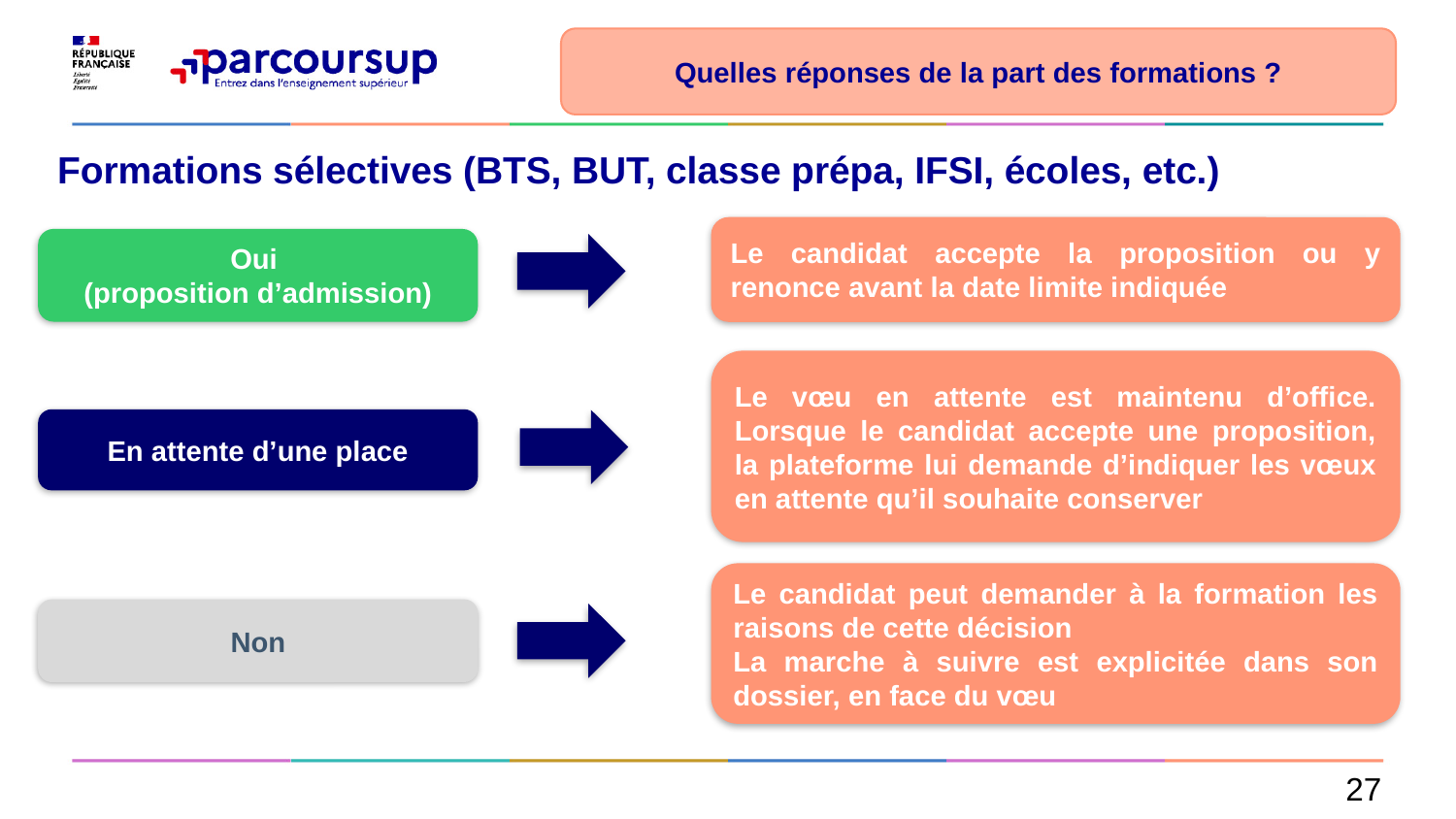

Quelles réponses de la part des formations ?
Formations sélectives (BTS, BUT, classe prépa, IFSI, écoles, etc.)

Le candidat accepte la proposition ou y renonce avant la date limite indiquée
Oui
(proposition d’admission)

Le vœu en attente est maintenu d’office. Lorsque le candidat accepte une proposition, la plateforme lui demande d’indiquer les vœux en attente qu’il souhaite conserver
En attente d’une place

Le candidat peut demander à la formation les raisons de cette décision
La marche à suivre est explicitée dans son dossier, en face du vœu
Non

27